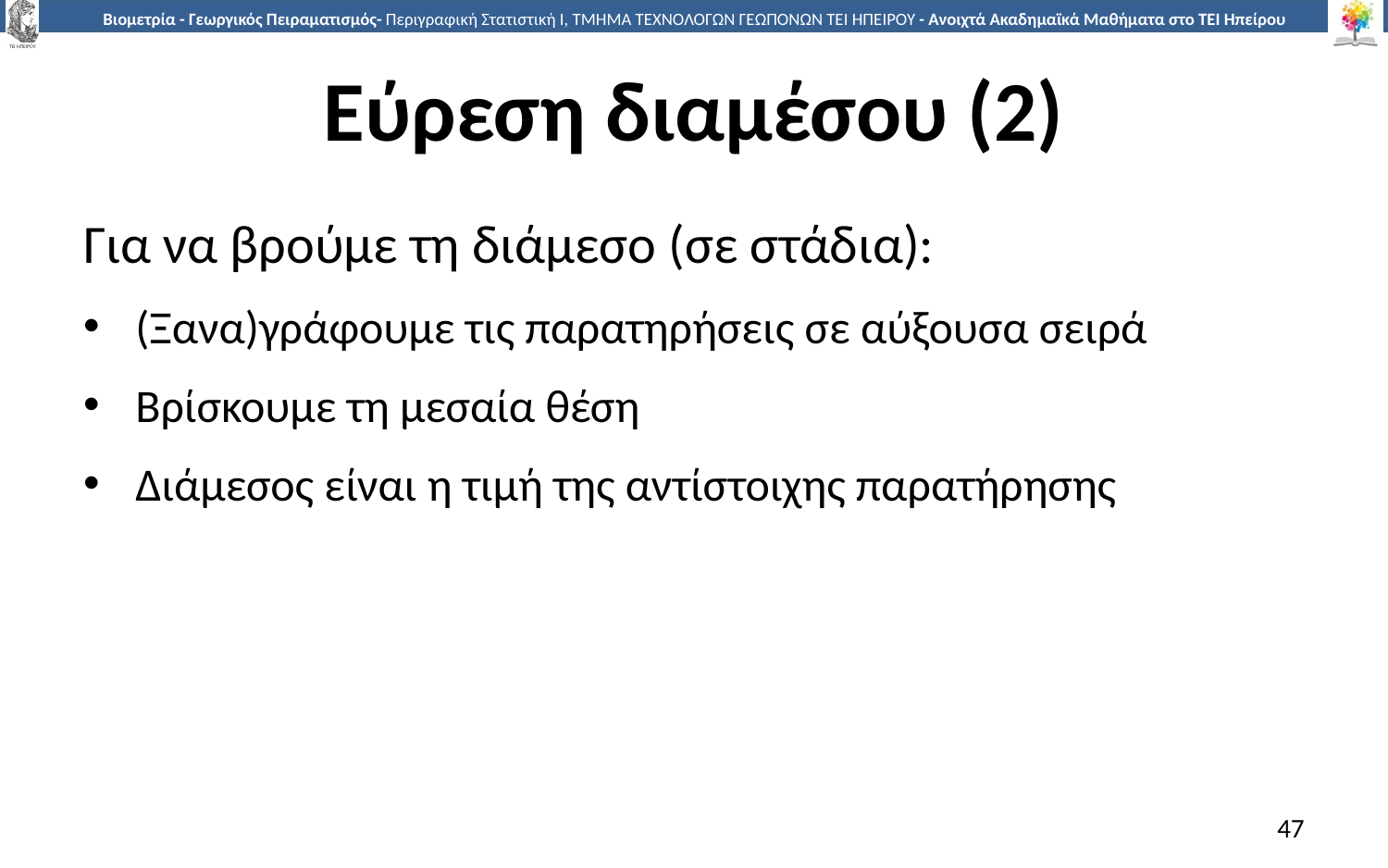

# Εύρεση διαμέσου (2)
Για να βρούμε τη διάμεσο (σε στάδια):
(Ξανα)γράφουμε τις παρατηρήσεις σε αύξουσα σειρά
Βρίσκουμε τη μεσαία θέση
Διάμεσος είναι η τιμή της αντίστοιχης παρατήρησης
47